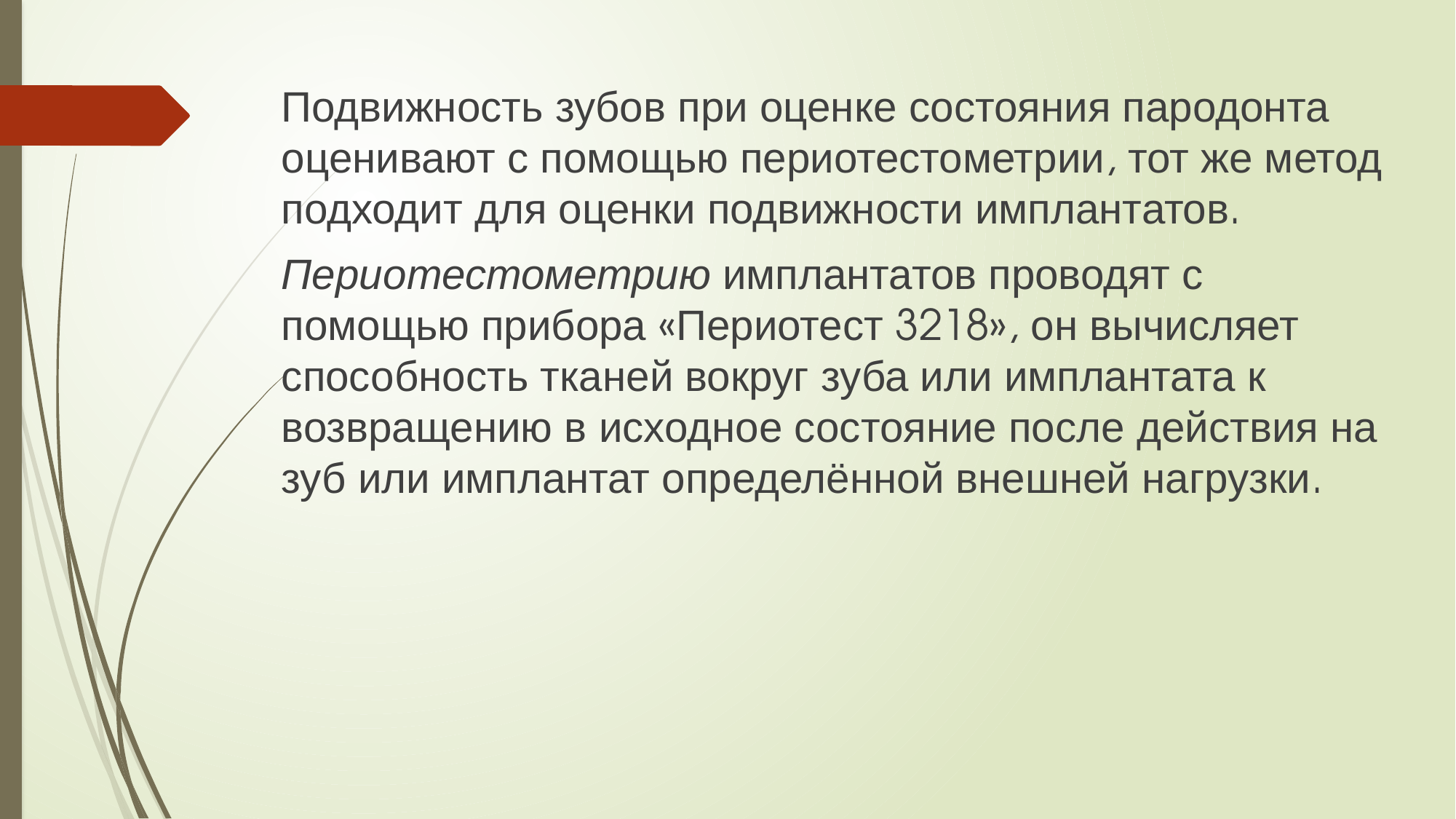

Подвижность зубов при оценке состояния пародонта оценивают с помощью периотестометрии, тот же метод подходит для оценки подвижности имплантатов.
Периотестометрию имплантатов проводят с помощью прибора «Периотест 3218», он вычисляет способность тканей вокруг зуба или имплантата к возвращению в исходное состояние после действия на зуб или имплантат определённой внешней нагрузки.